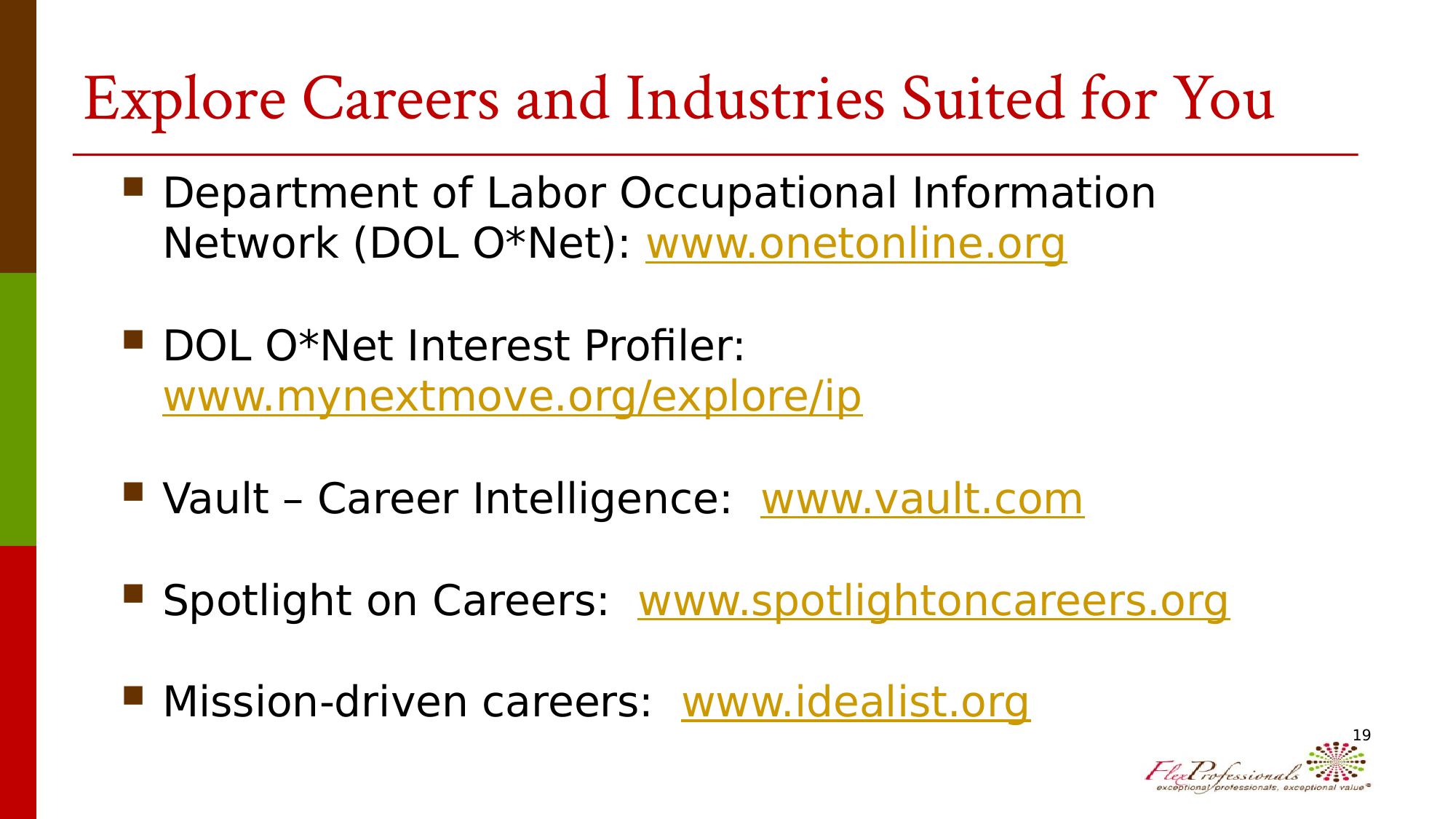

# Explore Careers and Industries Suited for You
Department of Labor Occupational Information Network (DOL O*Net): www.onetonline.org

DOL O*Net Interest Profiler:  www.mynextmove.org/explore/ip

Vault – Career Intelligence:  www.vault.com

Spotlight on Careers:  www.spotlightoncareers.org

Mission-driven careers:  www.idealist.org

19